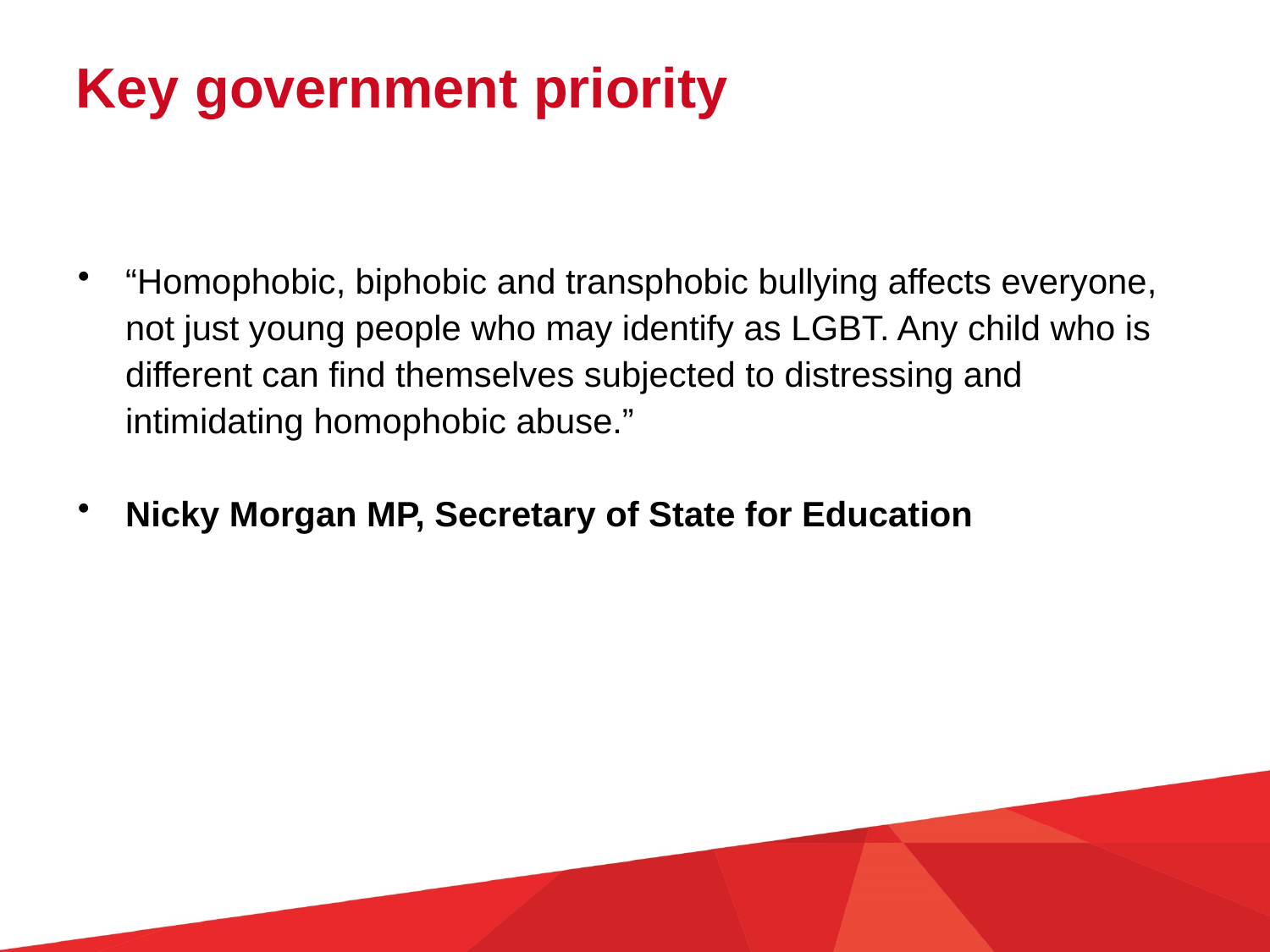

Key government priority

“Homophobic, biphobic and transphobic bullying affects everyone, not just young people who may identify as LGBT. Any child who is different can find themselves subjected to distressing and intimidating homophobic abuse.”

Nicky Morgan MP, Secretary of State for Education